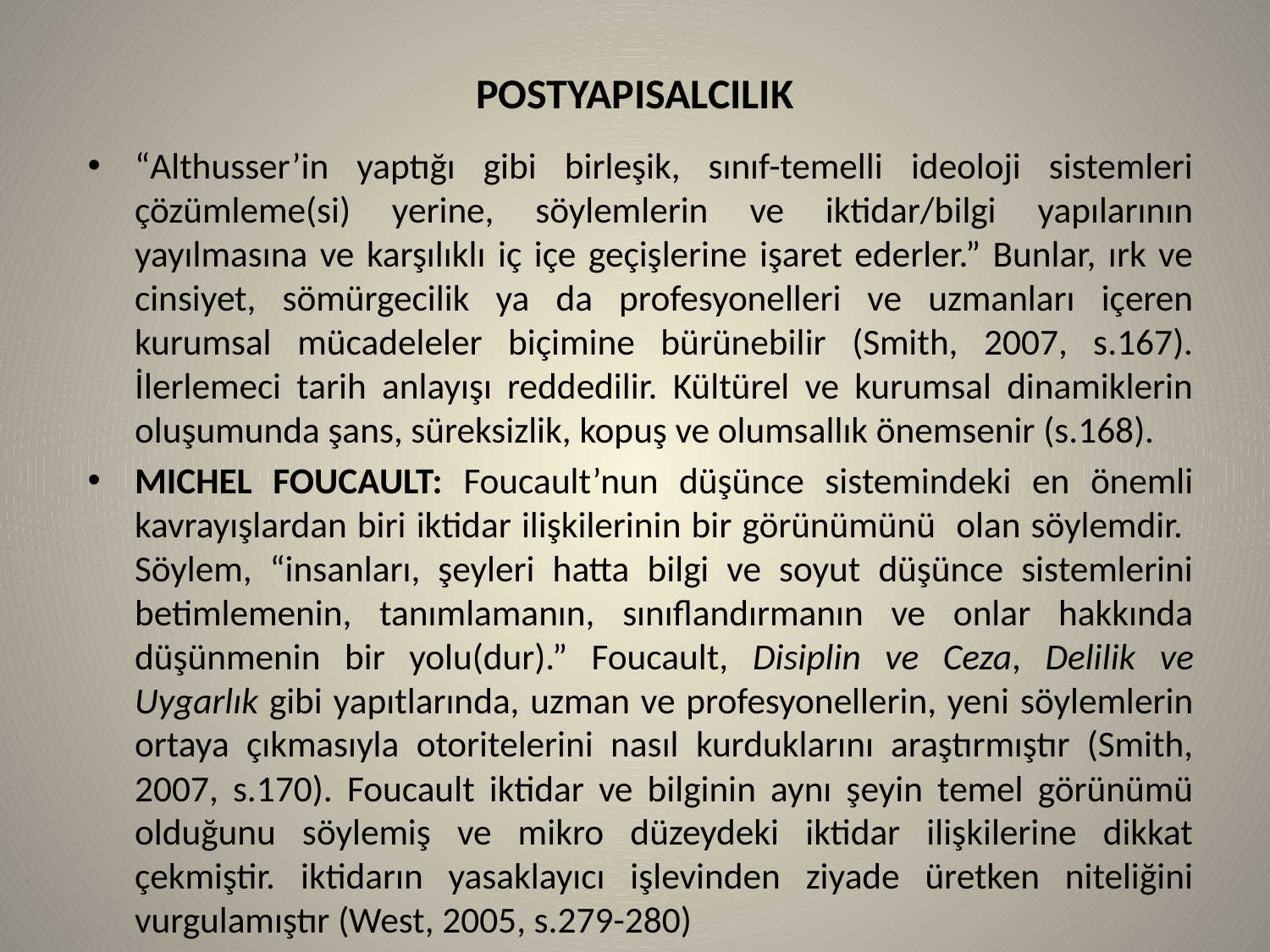

# POSTYAPISALCILIK
“Althusser’in yaptığı gibi birleşik, sınıf-temelli ideoloji sistemleri çözümleme(si) yerine, söylemlerin ve iktidar/bilgi yapılarının yayılmasına ve karşılıklı iç içe geçişlerine işaret ederler.” Bunlar, ırk ve cinsiyet, sömürgecilik ya da profesyonelleri ve uzmanları içeren kurumsal mücadeleler biçimine bürünebilir (Smith, 2007, s.167). İlerlemeci tarih anlayışı reddedilir. Kültürel ve kurumsal dinamiklerin oluşumunda şans, süreksizlik, kopuş ve olumsallık önemsenir (s.168).
MICHEL FOUCAULT: Foucault’nun düşünce sistemindeki en önemli kavrayışlardan biri iktidar ilişkilerinin bir görünümünü  olan söylemdir.  Söylem, “insanları, şeyleri hatta bilgi ve soyut düşünce sistemlerini betimlemenin, tanımlamanın, sınıflandırmanın ve onlar hakkında düşünmenin bir yolu(dur).” Foucault, Disiplin ve Ceza, Delilik ve Uygarlık gibi yapıtlarında, uzman ve profesyonellerin, yeni söylemlerin ortaya çıkmasıyla otoritelerini nasıl kurduklarını araştırmıştır (Smith, 2007, s.170). Foucault iktidar ve bilginin aynı şeyin temel görünümü olduğunu söylemiş ve mikro düzeydeki iktidar ilişkilerine dikkat çekmiştir. iktidarın yasaklayıcı işlevinden ziyade üretken niteliğini vurgulamıştır (West, 2005, s.279-280)